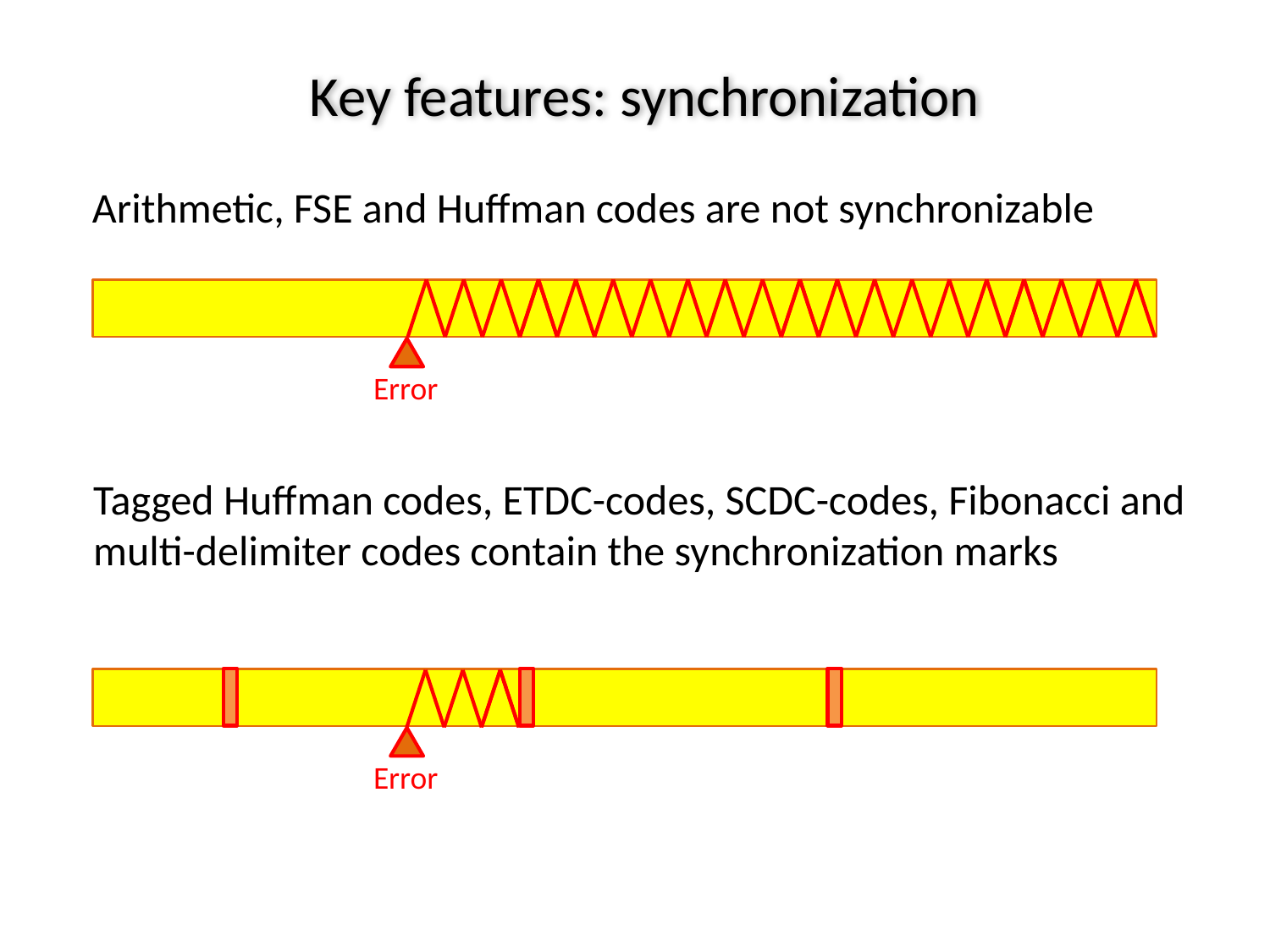

# Key features: synchronization
Arithmetic, FSE and Huffman codes are not synchronizable

Error
Tagged Huffman codes, ETDC-codes, SCDC-codes, Fibonacci and multi-delimiter codes contain the synchronization marks

Error